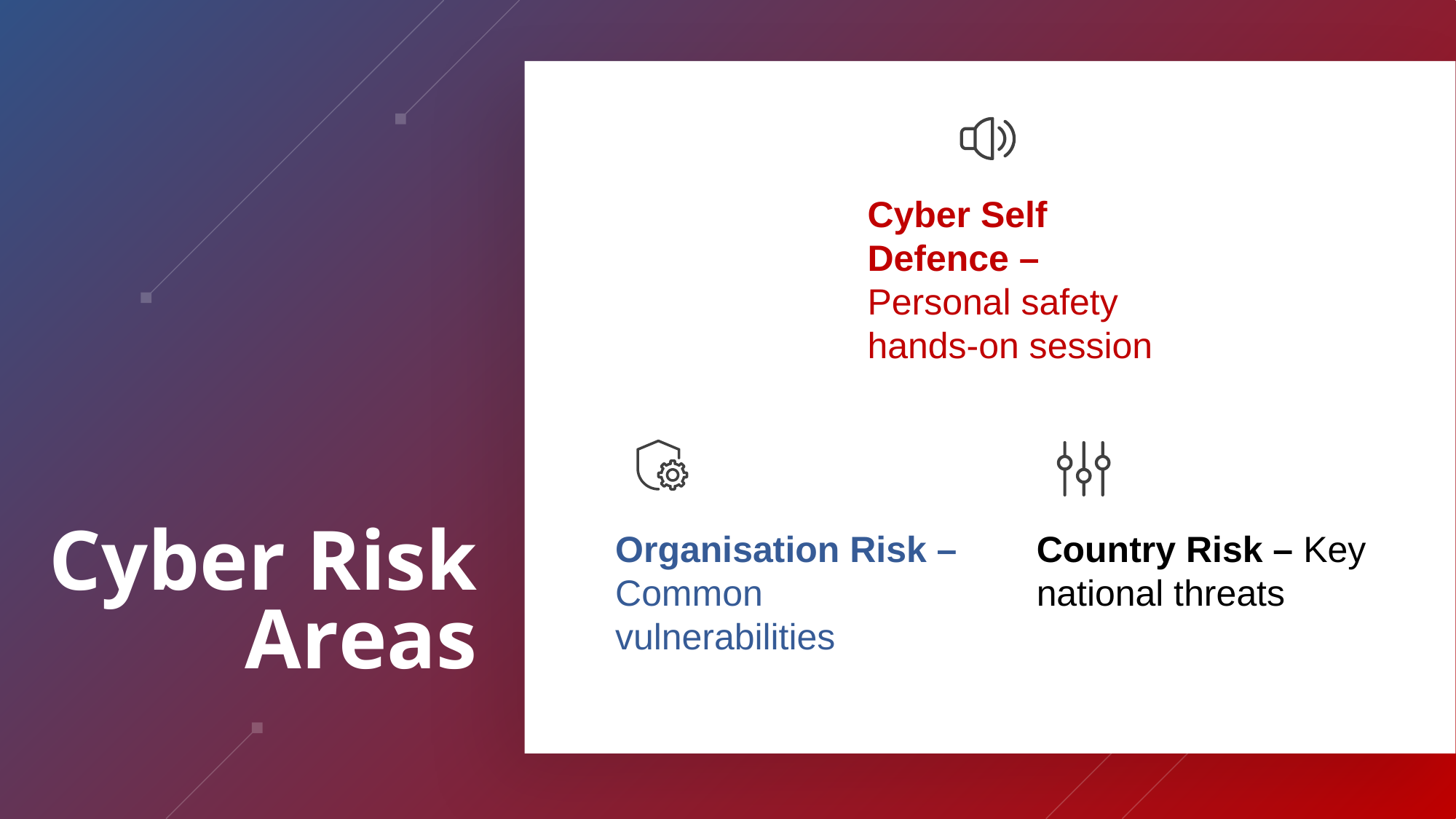

Cyber Self Defence – Personal safety hands-on session

Organisation Risk – Common vulnerabilities
Country Risk – Key national threats
Cyber Risk Areas